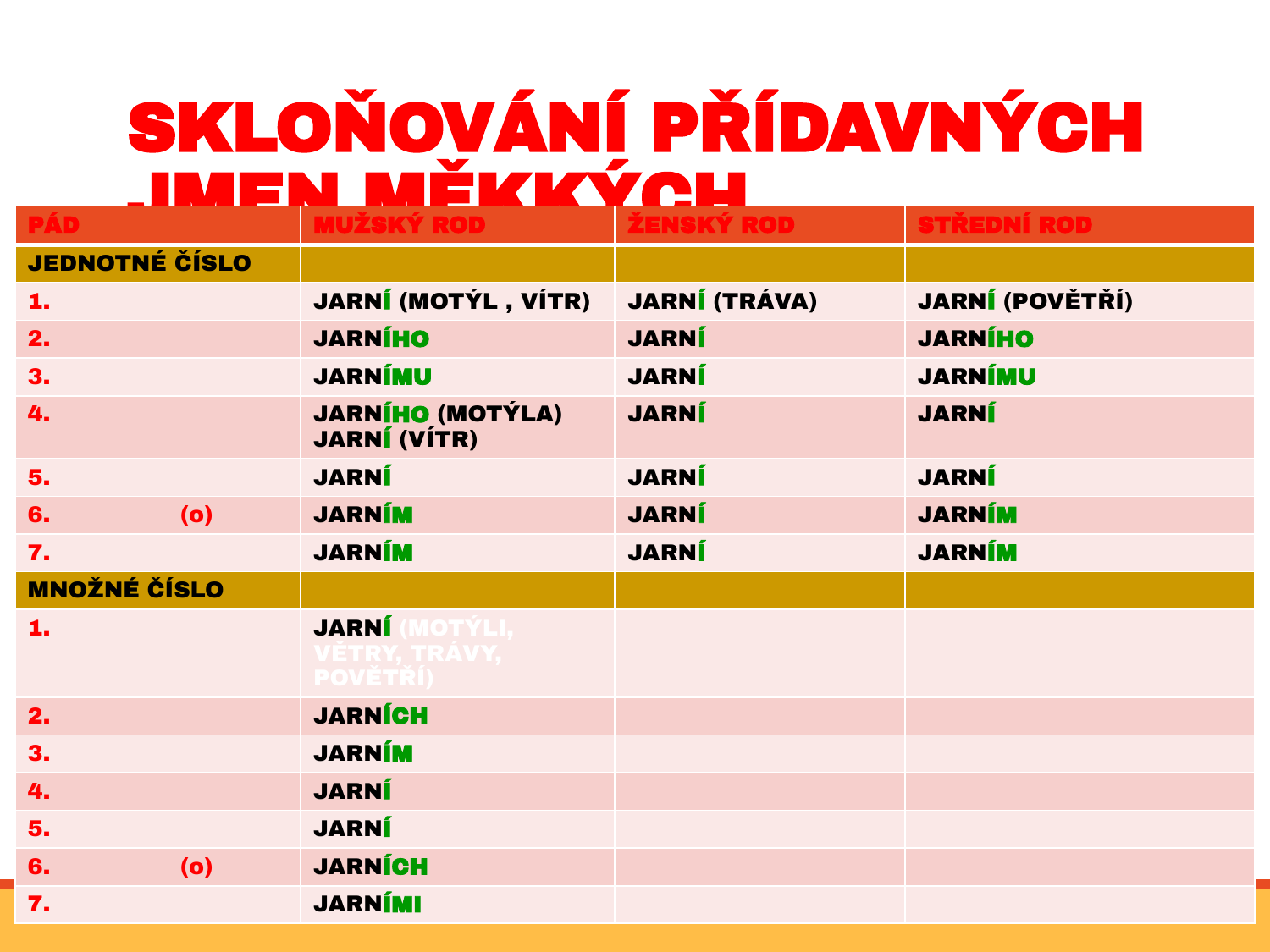

# SKLOŇOVÁNÍ PŘÍDAVNÝCH JMEN MĚKKÝCH
| PÁD | MUŽSKÝ ROD | ŽENSKÝ ROD | STŘEDNÍ ROD |
| --- | --- | --- | --- |
| JEDNOTNÉ ČÍSLO |  |  |  |
| 1. | JARNÍ (MOTÝL , VÍTR) | JARNÍ (TRÁVA) | JARNÍ (POVĚTŘÍ) |
| 2. | JARNÍHO | JARNÍ | JARNÍHO |
| 3. | JARNÍMU | JARNÍ | JARNÍMU |
| 4. | JARNÍHO (MOTÝLA) JARNÍ (VÍTR) | JARNÍ | JARNÍ |
| 5. | JARNÍ | JARNÍ | JARNÍ |
| 6. (o) | JARNÍM | JARNÍ | JARNÍM |
| 7. | JARNÍM | JARNÍ | JARNÍM |
| MNOŽNÉ ČÍSLO |  |  |  |
| 1. | JARNÍ (MOTÝLI, VĚTRY, TRÁVY, POVĚTŘÍ) |  |  |
| 2. | JARNÍCH |  |  |
| 3. | JARNÍM |  |  |
| 4. | JARNÍ |  |  |
| 5. | JARNÍ |  |  |
| 6. (o) | JARNÍCH |  |  |
| 7. | JARNÍMI |  |  |